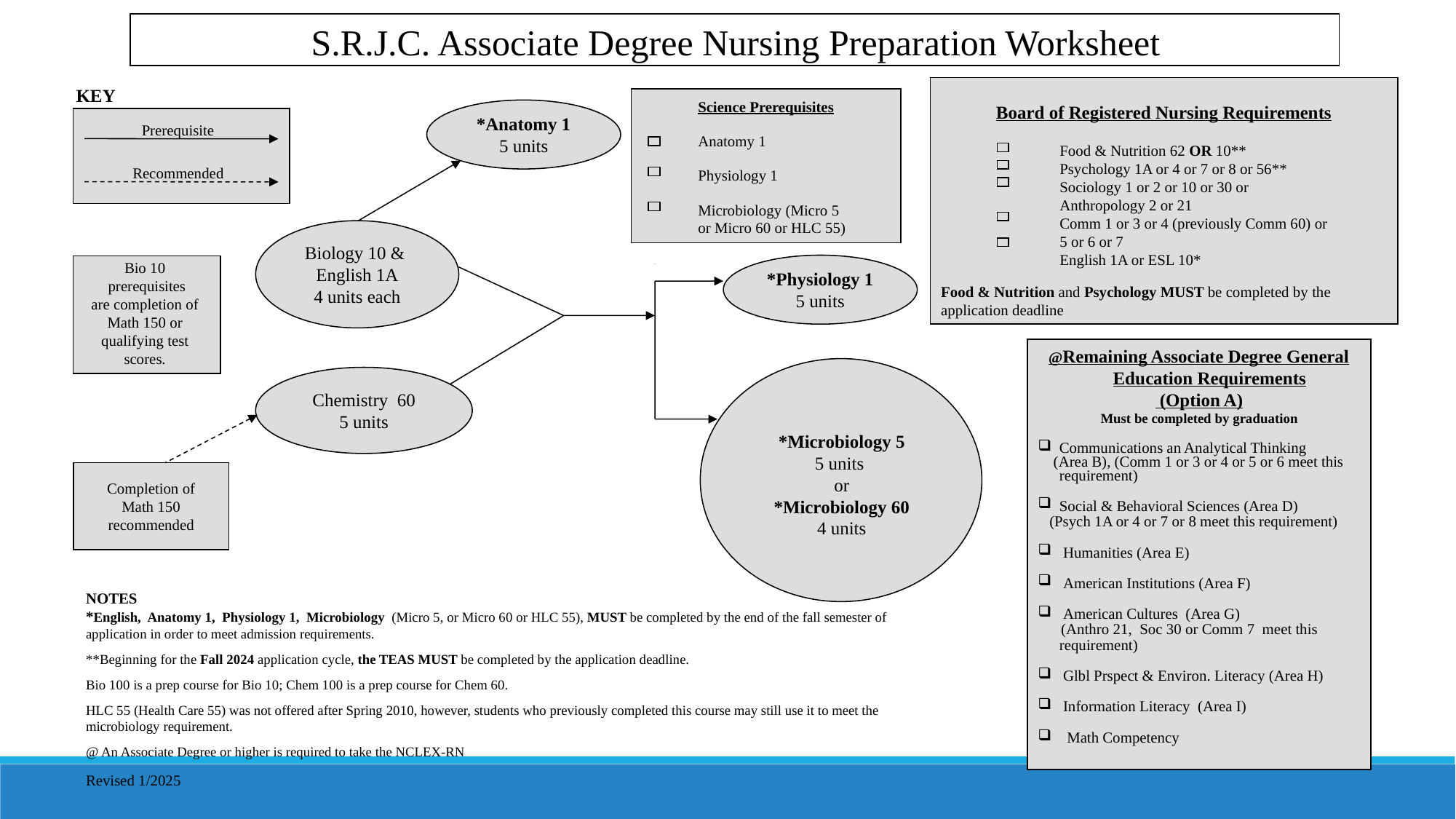

S.R.J.C. Associate Degree Nursing Preparation Worksheet

Board of Registered Nursing Requirements

Food & Nutrition and Psychology MUST be completed by the application deadline
KEY

Science Prerequisites

Anatomy 1

Physiology 1

Microbiology (Micro 5
or Micro 60 or HLC 55)
*Anatomy 1
5 units

Prerequisite

Food & Nutrition 62 OR 10**
Psychology 1A or 4 or 7 or 8 or 56**
Sociology 1 or 2 or 10 or 30 or
Anthropology 2 or 21
Comm 1 or 3 or 4 (previously Comm 60) or
5 or 6 or 7
English 1A or ESL 10*

Recommended

Biology 10 &
English 1A
4 units each

*Physiology 1
5 units

Bio 10
prerequisites
are completion of
Math 150 or
qualifying test
scores.

@Remaining Associate Degree General Education Requirements
 (Option A)
Must be completed by graduation

Communications an Analytical Thinking
    (Area B), (Comm 1 or 3 or 4 or 5 or 6 meet this requirement)

Social & Behavioral Sciences (Area D)
   (Psych 1A or 4 or 7 or 8 meet this requirement)

 Humanities (Area E)

 American Institutions (Area F)

 American Cultures  (Area G)
      (Anthro 21,  Soc 30 or Comm 7  meet this      requirement)

 Glbl Prspect & Environ. Literacy (Area H)

 Information Literacy  (Area I)

  Math Competency

Chemistry  60
5 units

*Microbiology 5
5 units
or
*Microbiology 60
4 units

Completion of
Math 150
recommended
NOTES
*English,  Anatomy 1,  Physiology 1,  Microbiology  (Micro 5, or Micro 60 or HLC 55), MUST be completed by the end of the fall semester of application in order to meet admission requirements.

**Beginning for the Fall 2024 application cycle, the TEAS MUST be completed by the application deadline.

Bio 100 is a prep course for Bio 10; Chem 100 is a prep course for Chem 60.

HLC 55 (Health Care 55) was not offered after Spring 2010, however, students who previously completed this course may still use it to meet the microbiology requirement.

@ An Associate Degree or higher is required to take the NCLEX-RN

Revised 1/2025